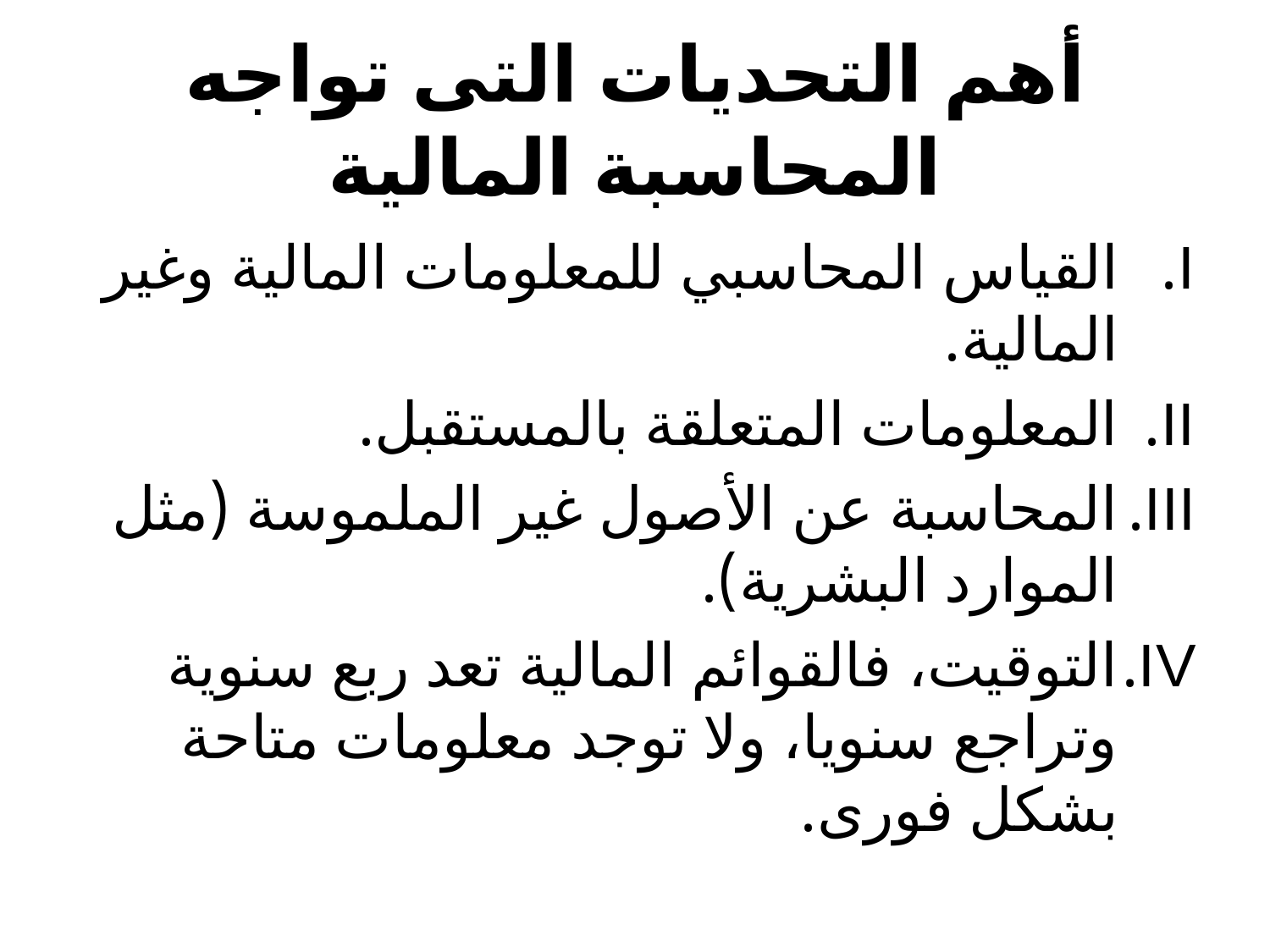

# أهم التحديات التى تواجه المحاسبة المالية
القياس المحاسبي للمعلومات المالية وغير المالية.
المعلومات المتعلقة بالمستقبل.
المحاسبة عن الأصول غير الملموسة (مثل الموارد البشرية).
التوقيت، فالقوائم المالية تعد ربع سنوية وتراجع سنويا، ولا توجد معلومات متاحة بشكل فورى.